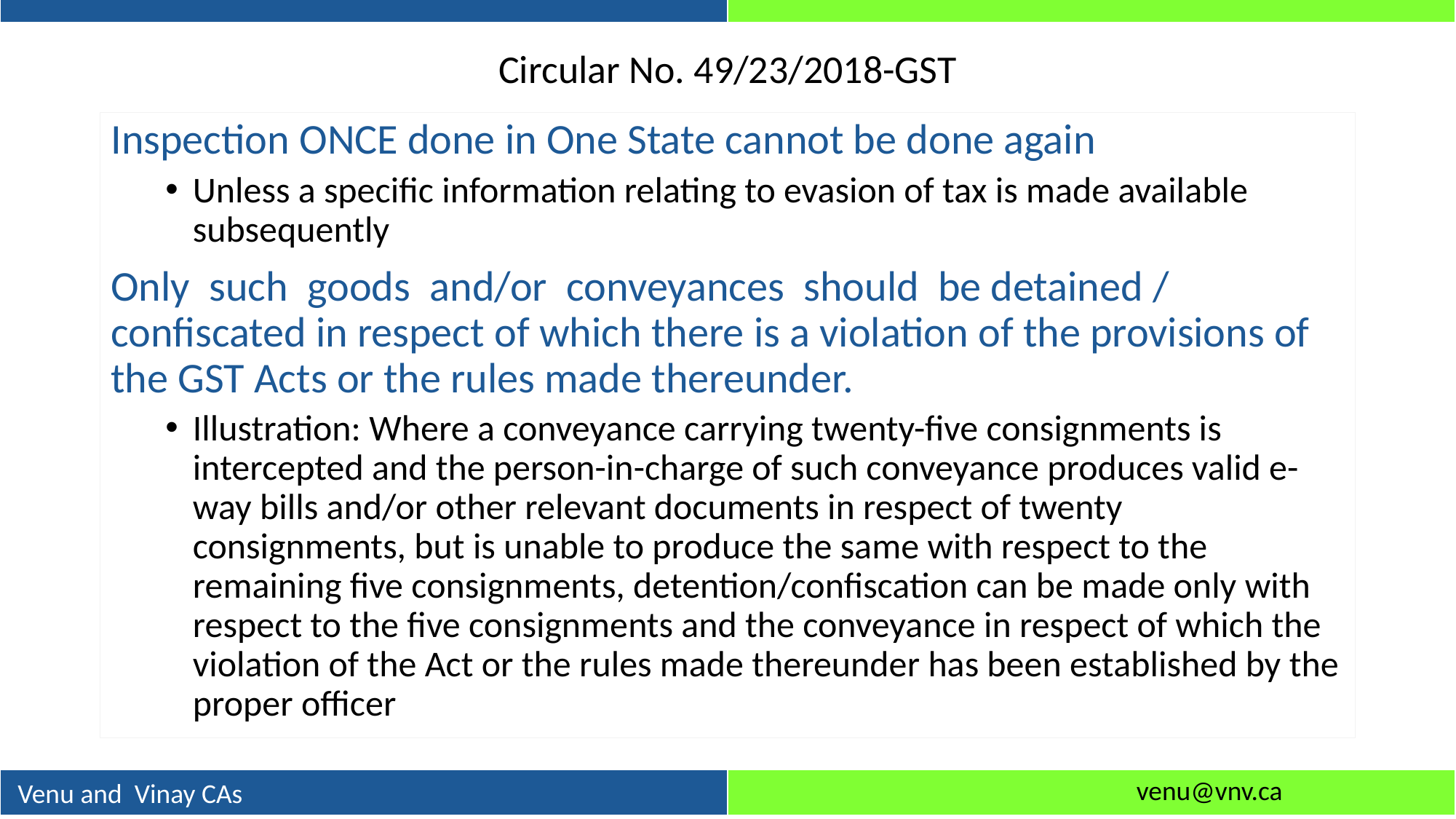

# Circular No. 49/23/2018-GST
Inspection ONCE done in One State cannot be done again
Unless a specific information relating to evasion of tax is made available subsequently
Only  such  goods  and/or  conveyances  should  be detained / confiscated in respect of which there is a violation of the provisions of the GST Acts or the rules made thereunder.
Illustration: Where a conveyance carrying twenty-five consignments is intercepted and the person-in-charge of such conveyance produces valid e-way bills and/or other relevant documents in respect of twenty consignments, but is unable to produce the same with respect to the remaining five consignments, detention/confiscation can be made only with respect to the five consignments and the conveyance in respect of which the violation of the Act or the rules made thereunder has been established by the proper officer